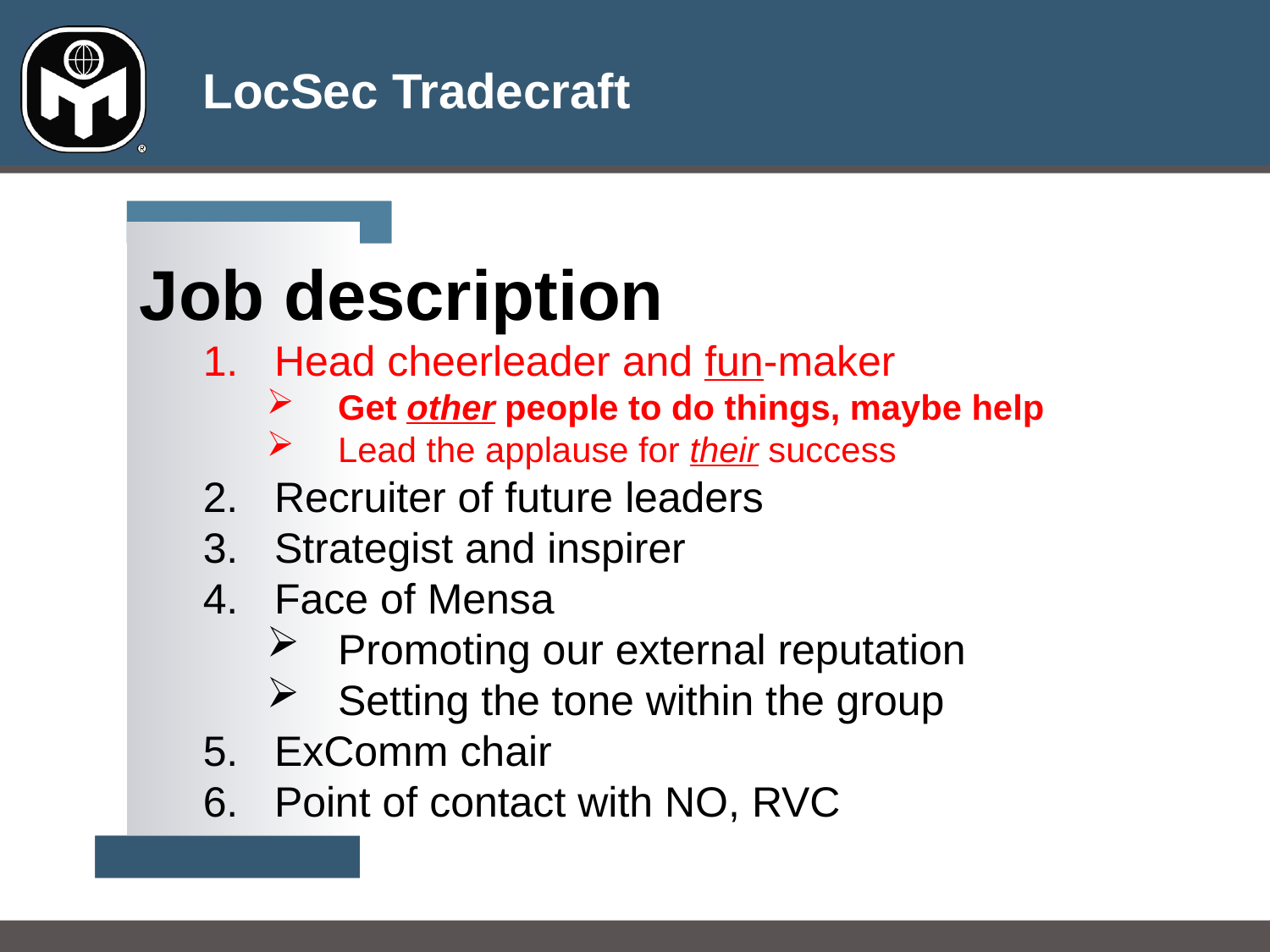

Job description
Head cheerleader and fun-maker
Get other people to do things, maybe help
Lead the applause for their success
Recruiter of future leaders
Strategist and inspirer
Face of Mensa
Promoting our external reputation
Setting the tone within the group
ExComm chair
Point of contact with NO, RVC